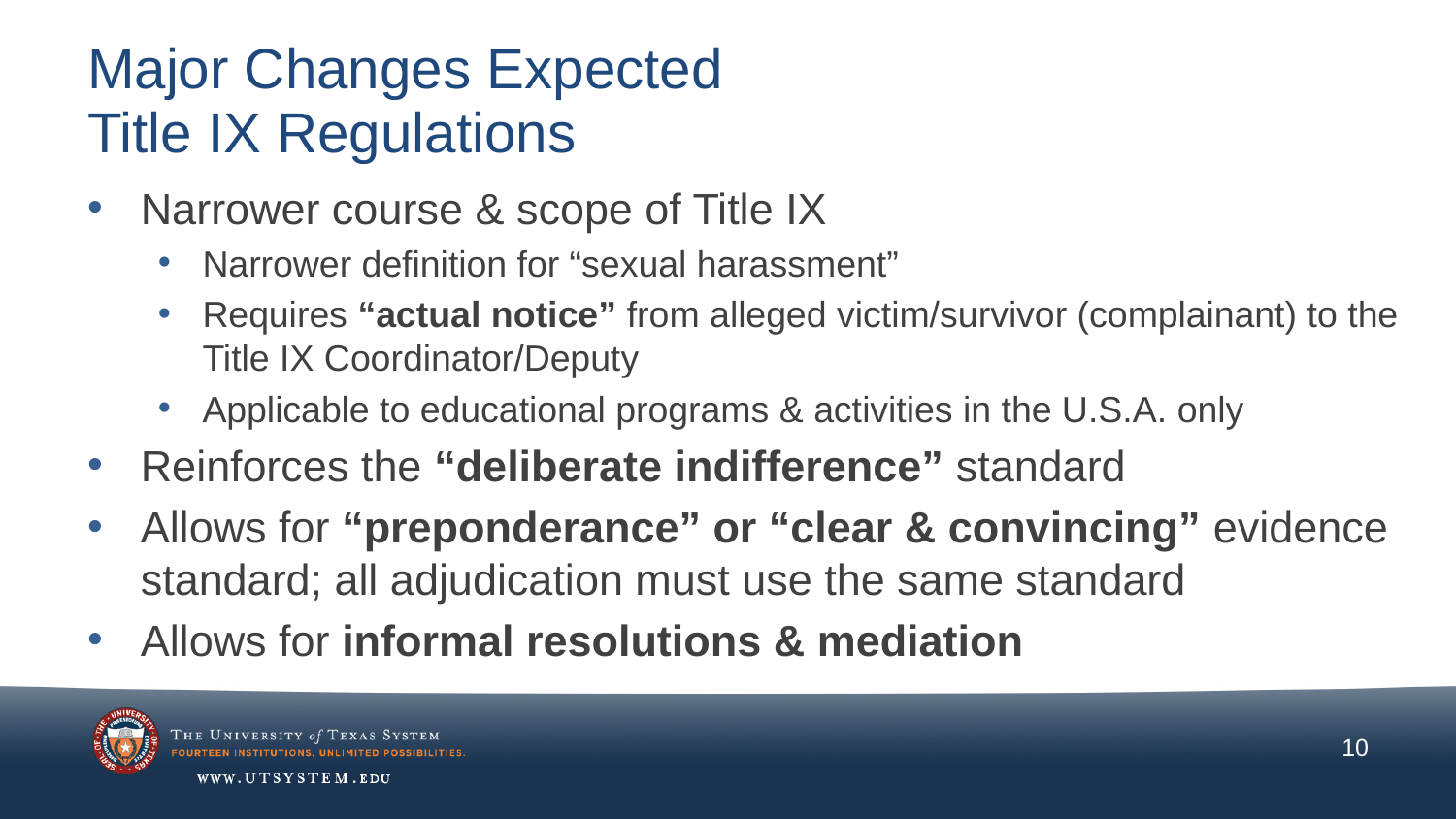

# Major Changes Expected Title IX Regulations
Narrower course & scope of Title IX
Narrower definition for “sexual harassment”
Requires “actual notice” from alleged victim/survivor (complainant) to the Title IX Coordinator/Deputy
Applicable to educational programs & activities in the U.S.A. only
Reinforces the “deliberate indifference” standard
Allows for “preponderance” or “clear & convincing” evidence standard; all adjudication must use the same standard
Allows for informal resolutions & mediation
10